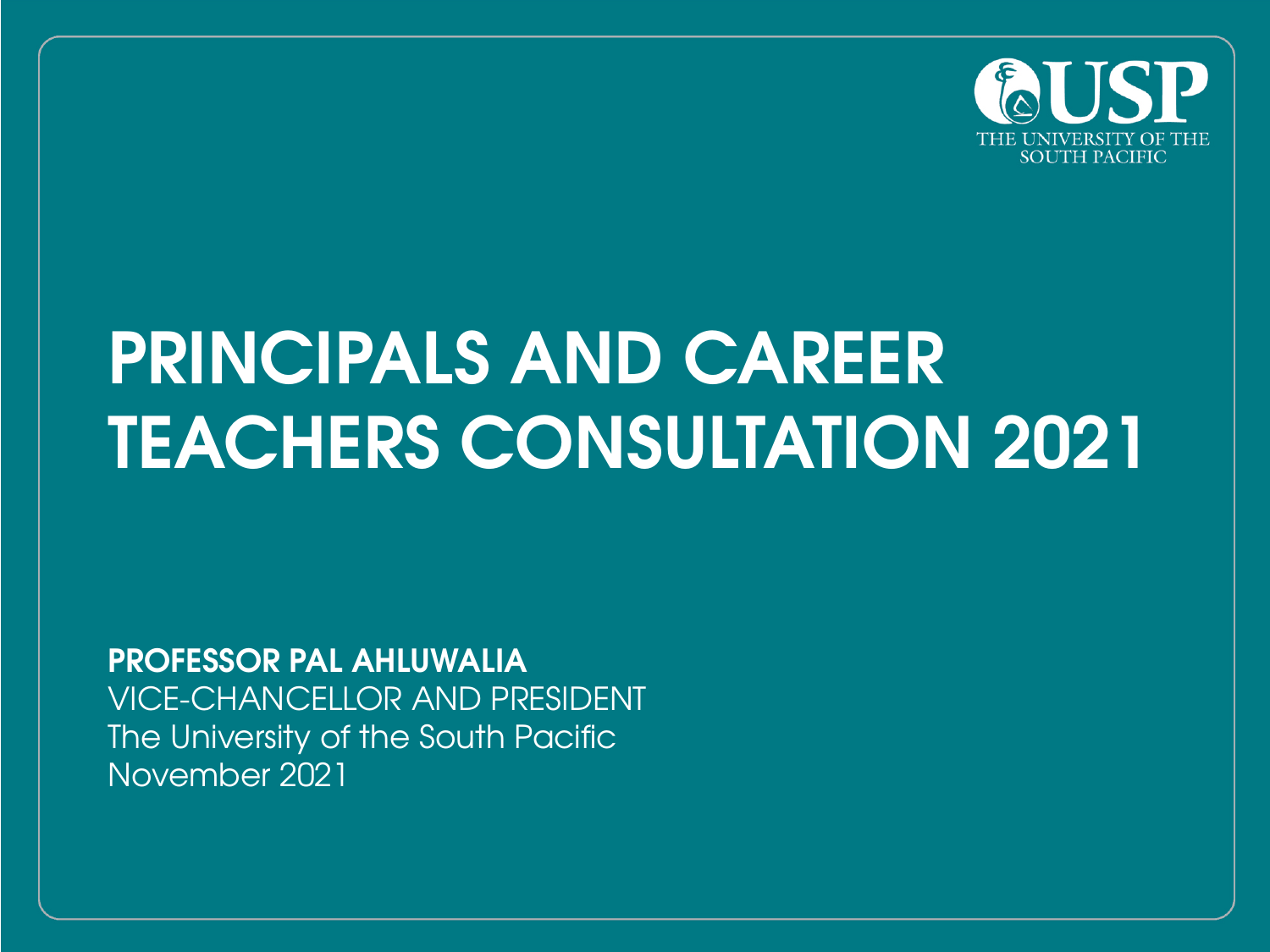

# PRINCIPALS AND CAREER TEACHERS CONSULTATION 2021

PROFESSOR PAL AHLUWALIA
VICE-CHANCELLOR AND PRESIDENT
The University of the South Pacific
November 2021